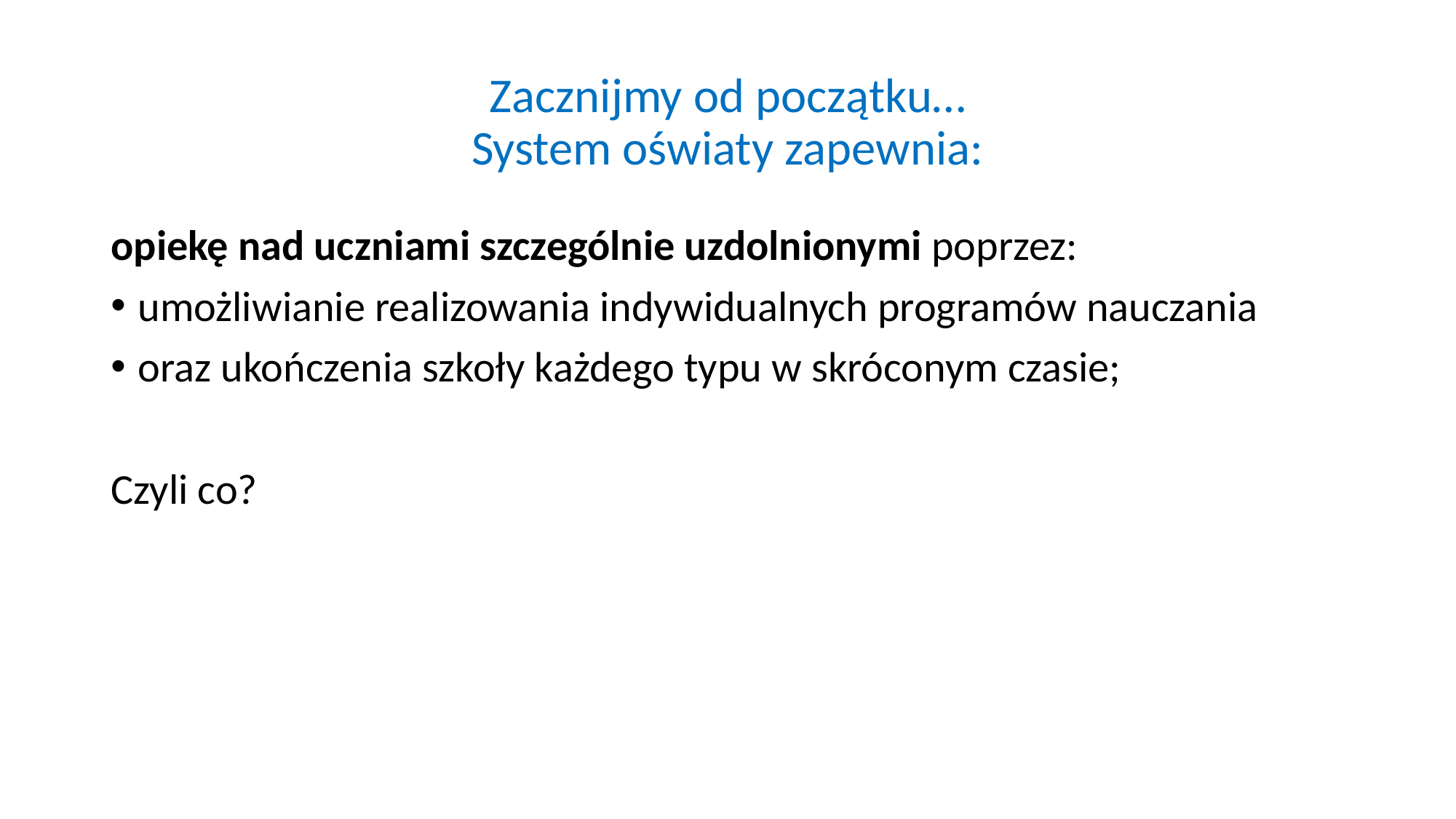

# Zacznijmy od początku… System oświaty zapewnia:
opiekę nad uczniami szczególnie uzdolnionymi poprzez:
umożliwianie realizowania indywidualnych programów nauczania
oraz ukończenia szkoły każdego typu w skróconym czasie;

Czyli co?